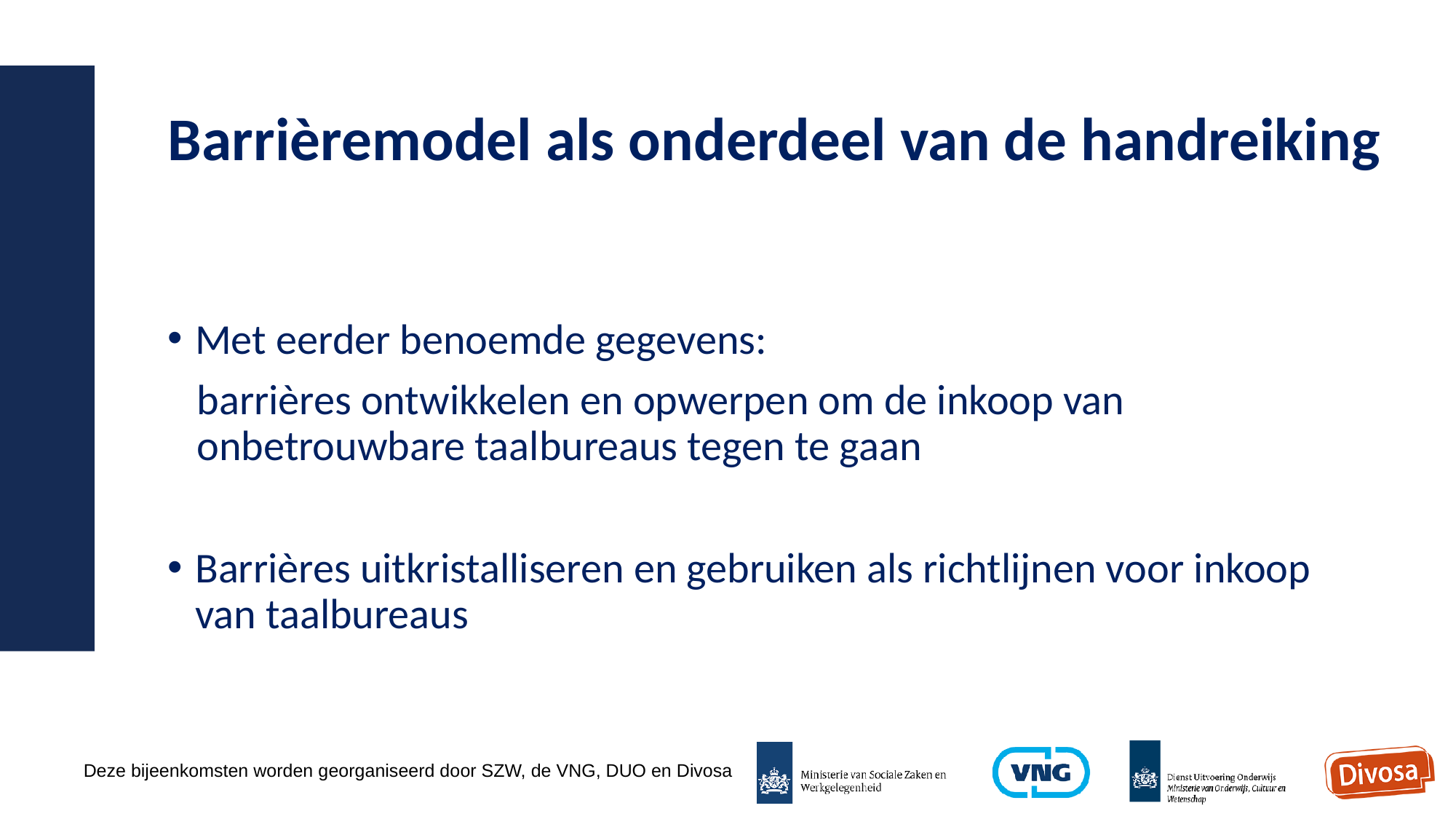

# Barrièremodel als onderdeel van de handreiking

Met eerder benoemde gegevens:
   barrières ontwikkelen en opwerpen om de inkoop van
   onbetrouwbare taalbureaus tegen te gaan

Barrières uitkristalliseren en gebruiken als richtlijnen voor inkoop van taalbureaus